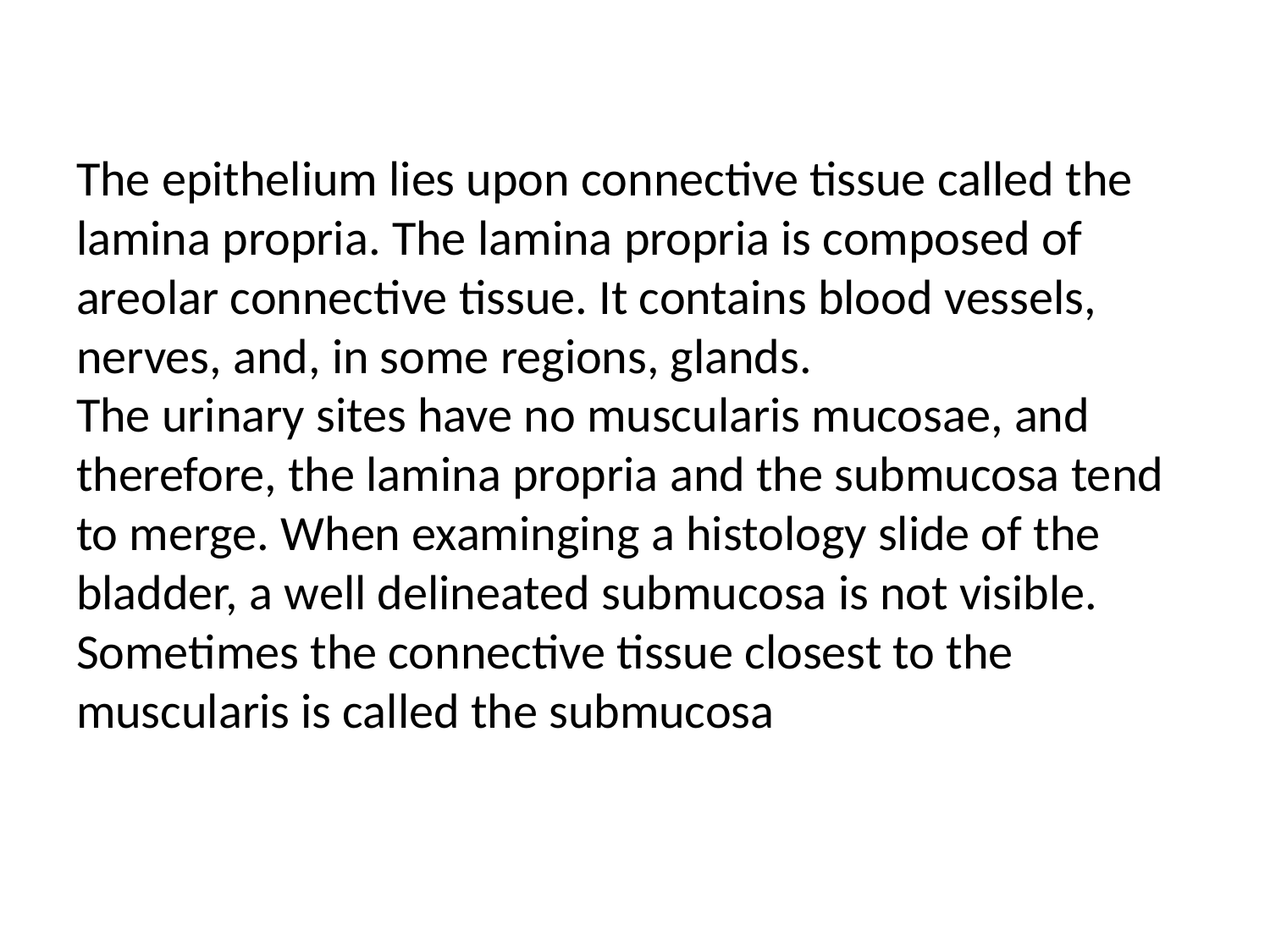

# The epithelium lies upon connective tissue called the lamina propria. The lamina propria is composed of areolar connective tissue. It contains blood vessels, nerves, and, in some regions, glands. The urinary sites have no muscularis mucosae, and therefore, the lamina propria and the submucosa tend to merge. When examinging a histology slide of the bladder, a well delineated submucosa is not visible. Sometimes the connective tissue closest to the muscularis is called the submucosa